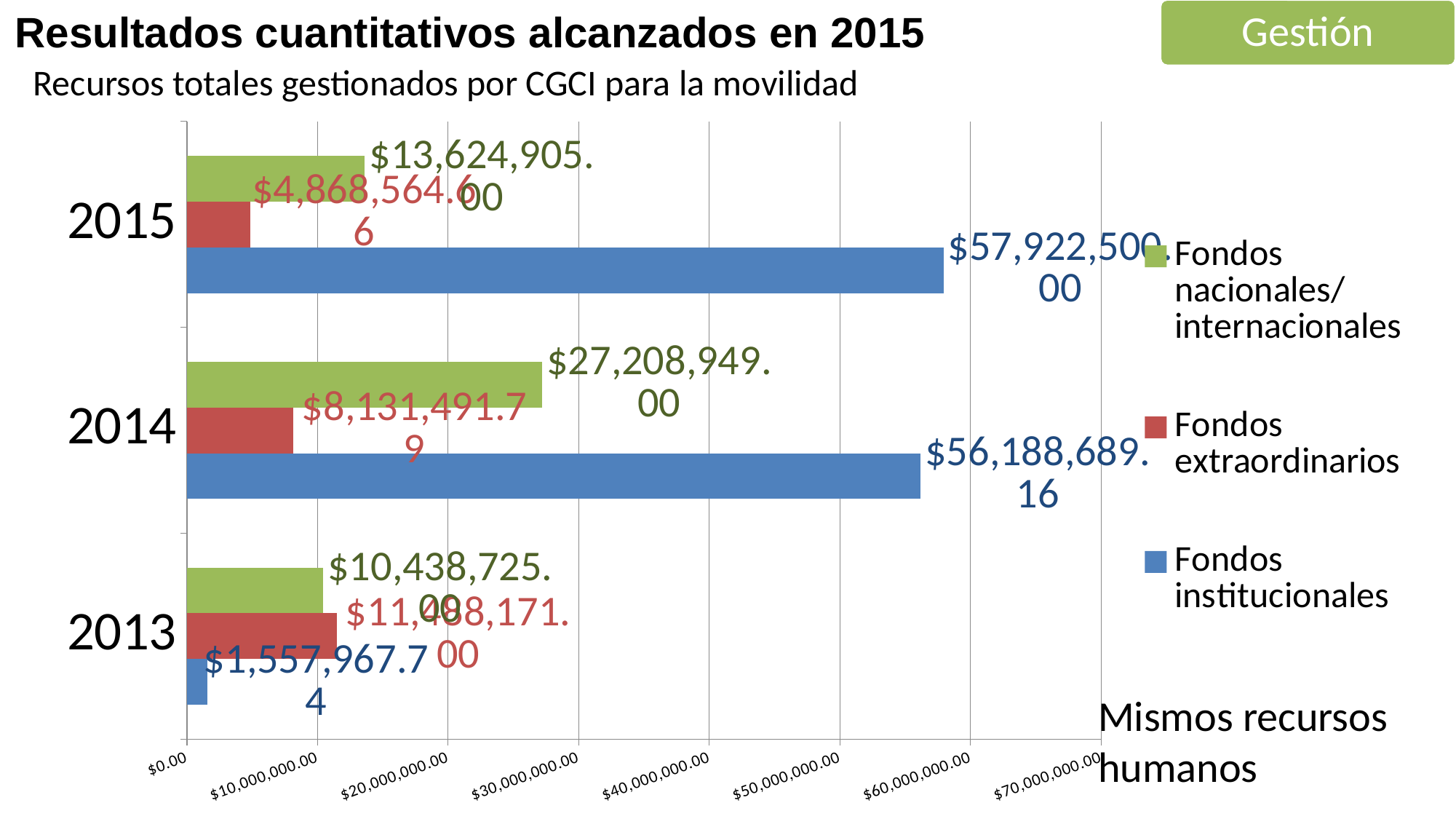

Resultados cuantitativos alcanzados en 2015

Gestión
Recursos totales gestionados por CGCI para la movilidad

### Chart

| Category | Fondos institucionales | Fondos extraordinarios  | Fondos nacionales/internacionales |
|---|---|---|---|
| 2013.0 | 1557967.74 | 11488171.0 | 10438725.0 |
| 2014.0 | 56188689.16 | 8131491.79 | 27208949.0 |
| 2015.0 | 57922500.0 | 4868564.66 | 13624905.0 |
Mismos recursos humanos